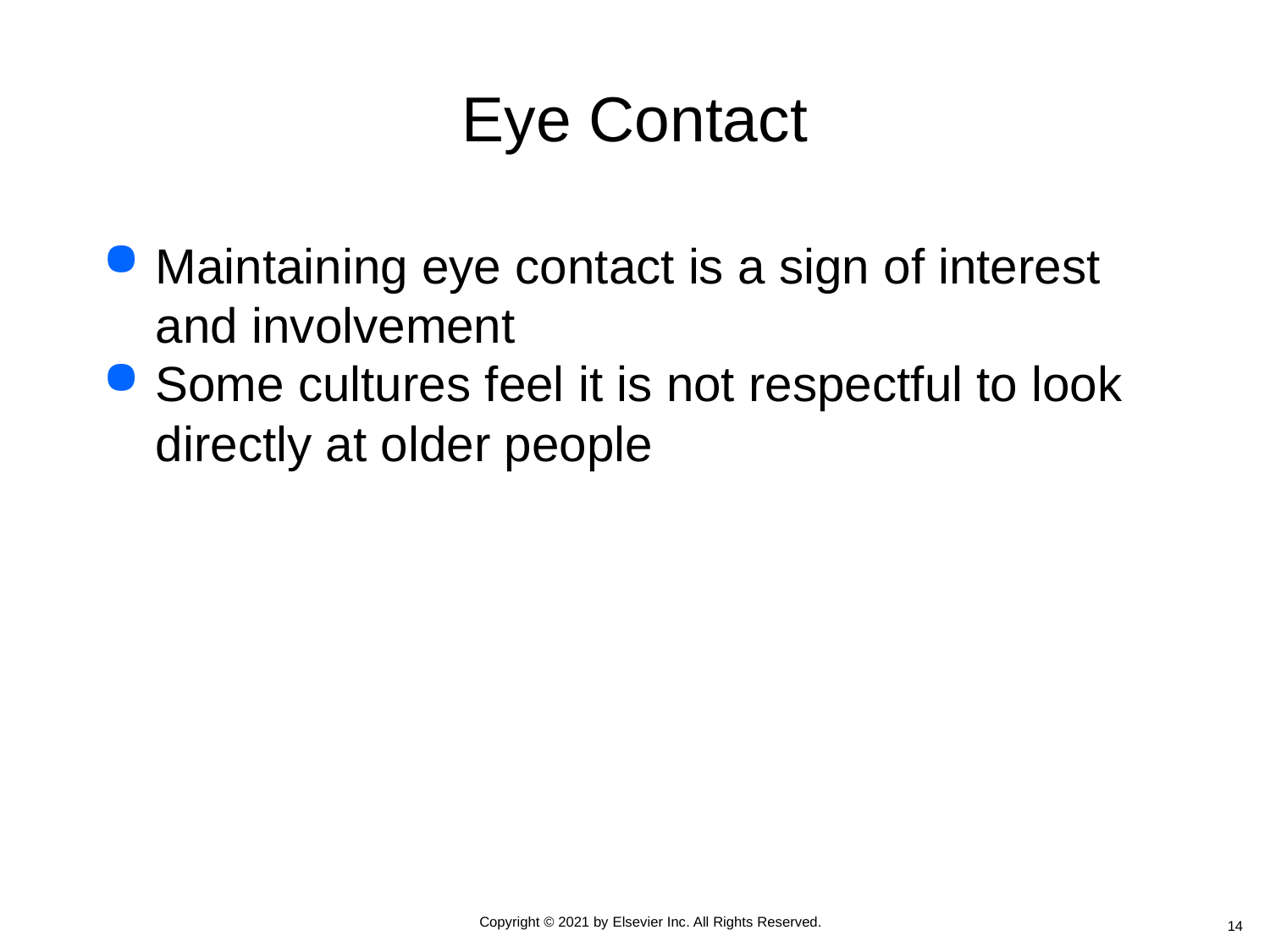

# Eye Contact
Maintaining eye contact is a sign of interest and involvement
Some cultures feel it is not respectful to look directly at older people
14